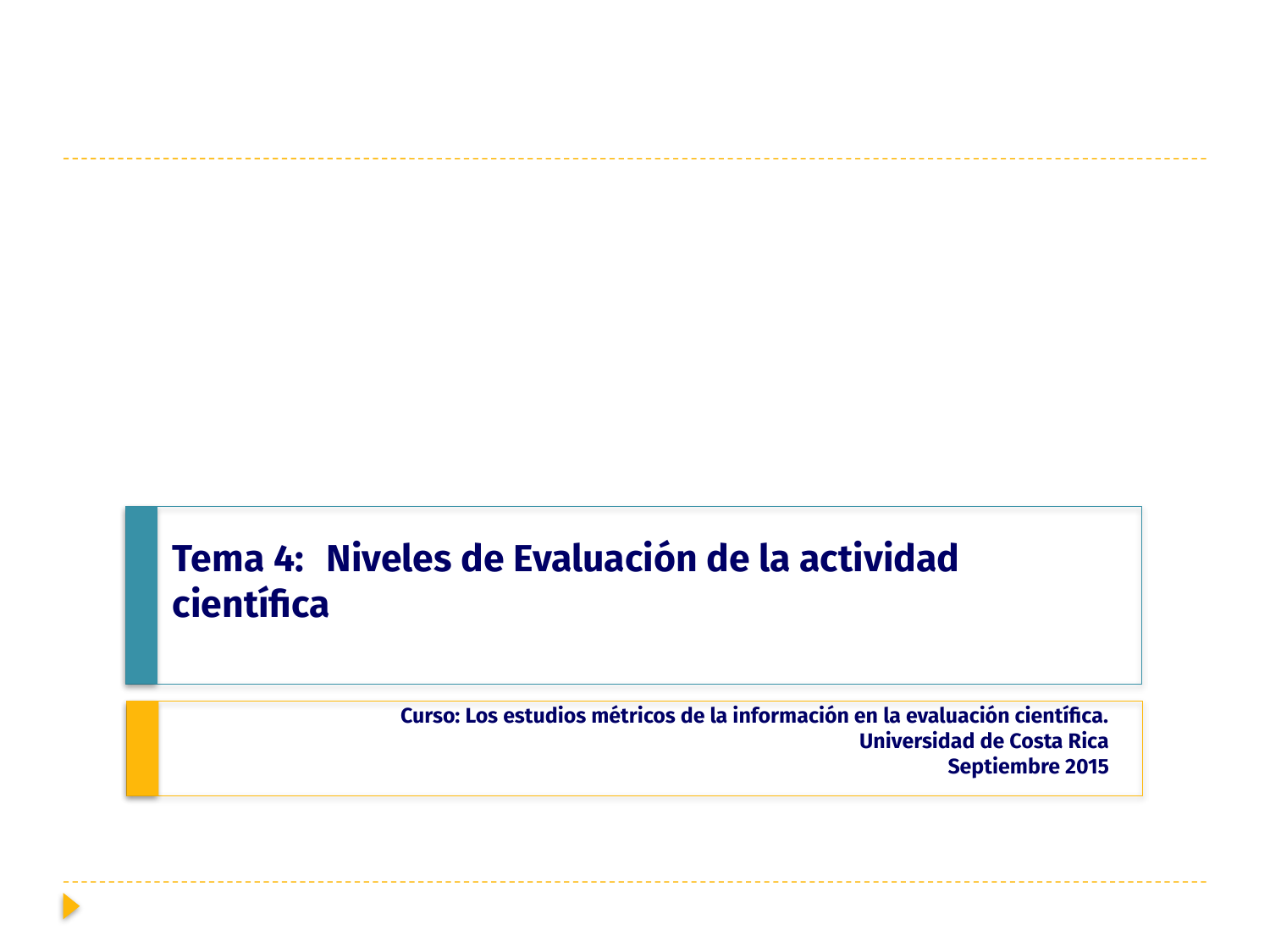

# Tema 4:  Niveles de Evaluación de la actividad científica
Curso: Los estudios métricos de la información en la evaluación científica.
Universidad de Costa Rica
Septiembre 2015